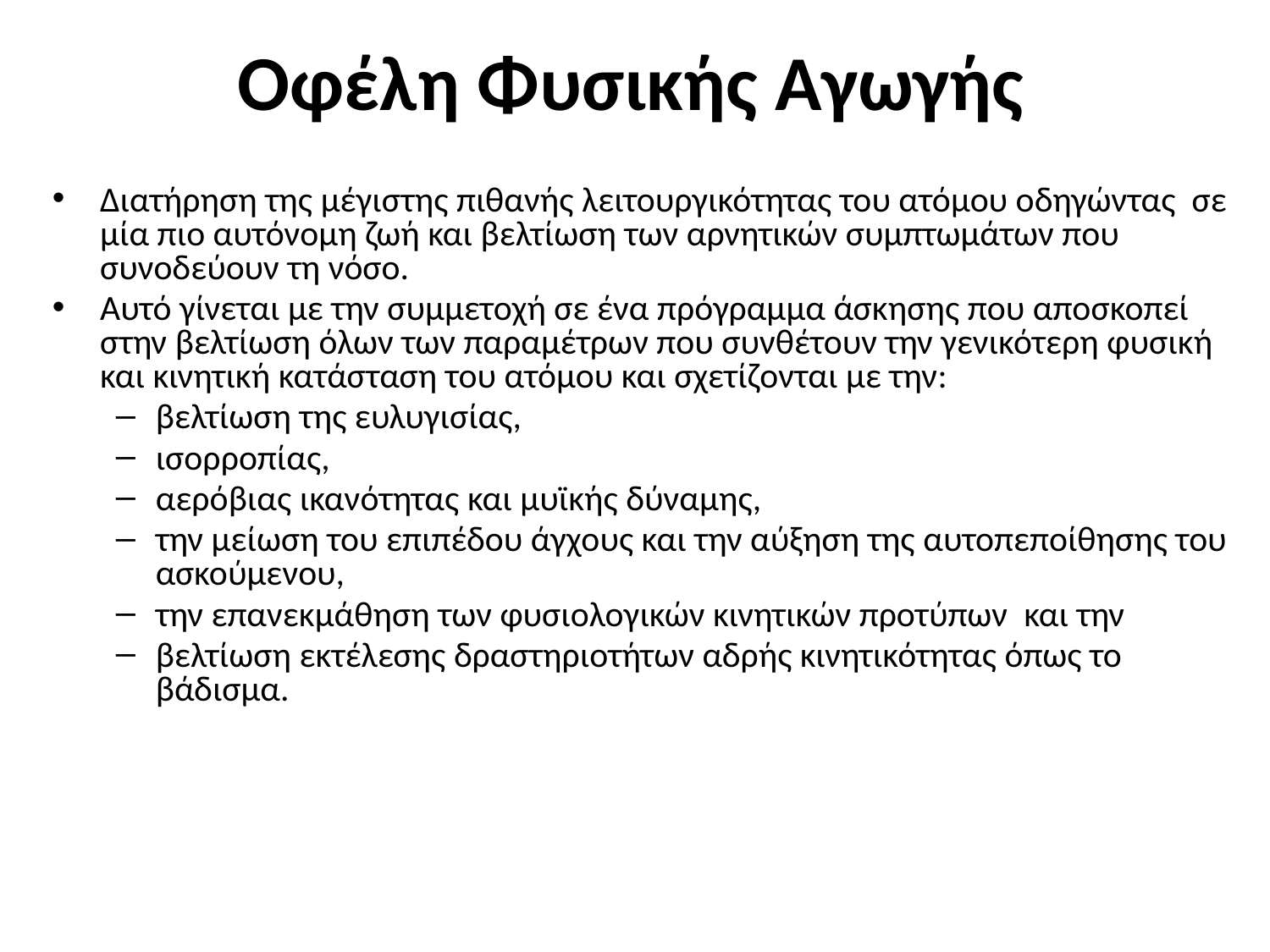

# Οφέλη Φυσικής Αγωγής
Διατήρηση της μέγιστης πιθανής λειτουργικότητας του ατόμου οδηγώντας  σε μία πιο αυτόνομη ζωή και βελτίωση των αρνητικών συμπτωμάτων που συνοδεύουν τη νόσο.
Αυτό γίνεται με την συμμετοχή σε ένα πρόγραμμα άσκησης που αποσκοπεί στην βελτίωση όλων των παραμέτρων που συνθέτουν την γενικότερη φυσική και κινητική κατάσταση του ατόμου και σχετίζονται με την:
βελτίωση της ευλυγισίας,
ισορροπίας,
αερόβιας ικανότητας και μυϊκής δύναμης,
την μείωση του επιπέδου άγχους και την αύξηση της αυτοπεποίθησης του ασκούμενου,
την επανεκμάθηση των φυσιολογικών κινητικών προτύπων  και την
βελτίωση εκτέλεσης δραστηριοτήτων αδρής κινητικότητας όπως το βάδισμα.